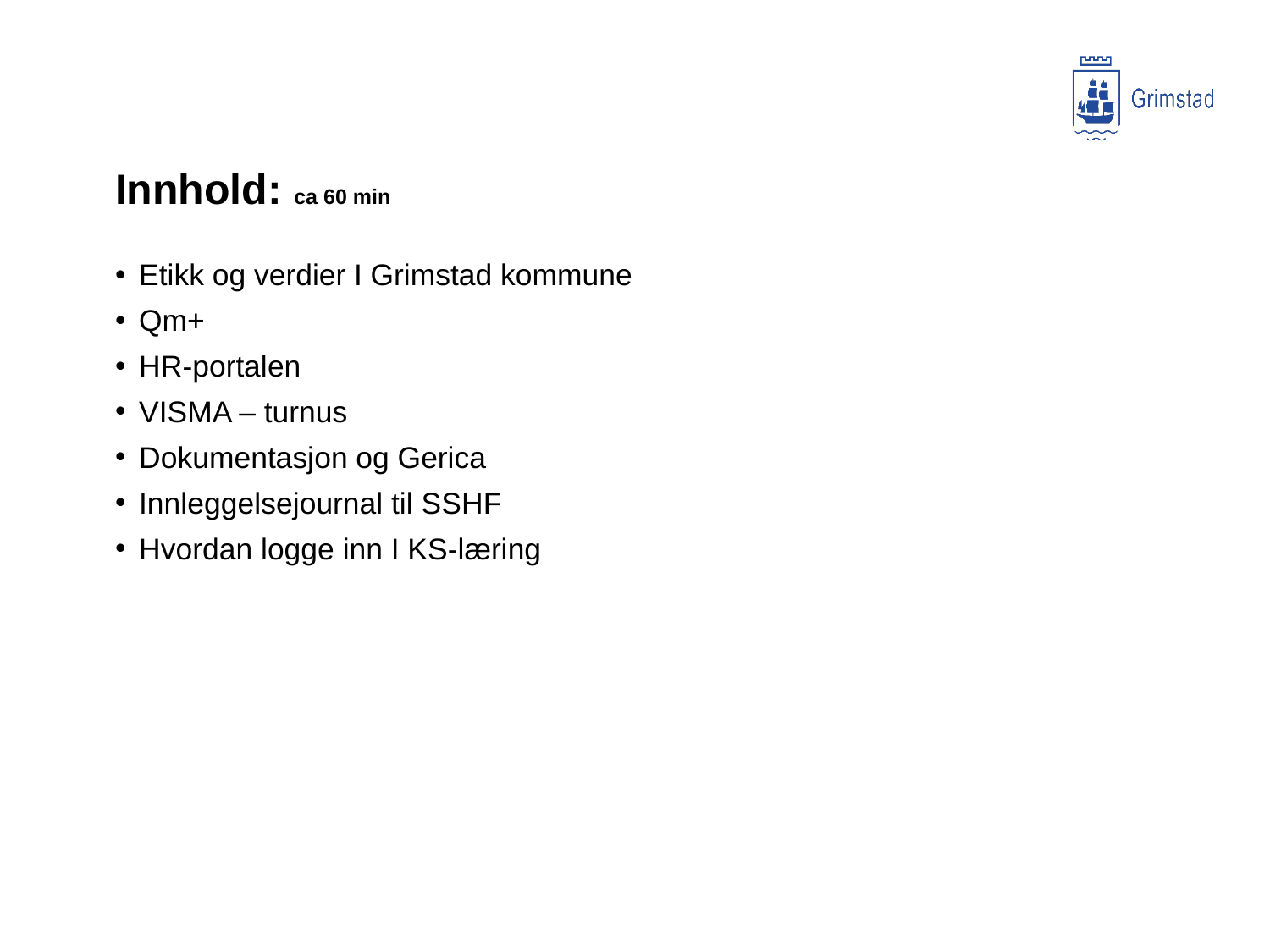

# Innhold: ca 60 min
Etikk og verdier I Grimstad kommune
Qm+
HR-portalen
VISMA – turnus
Dokumentasjon og Gerica
Innleggelsejournal til SSHF
Hvordan logge inn I KS-læring